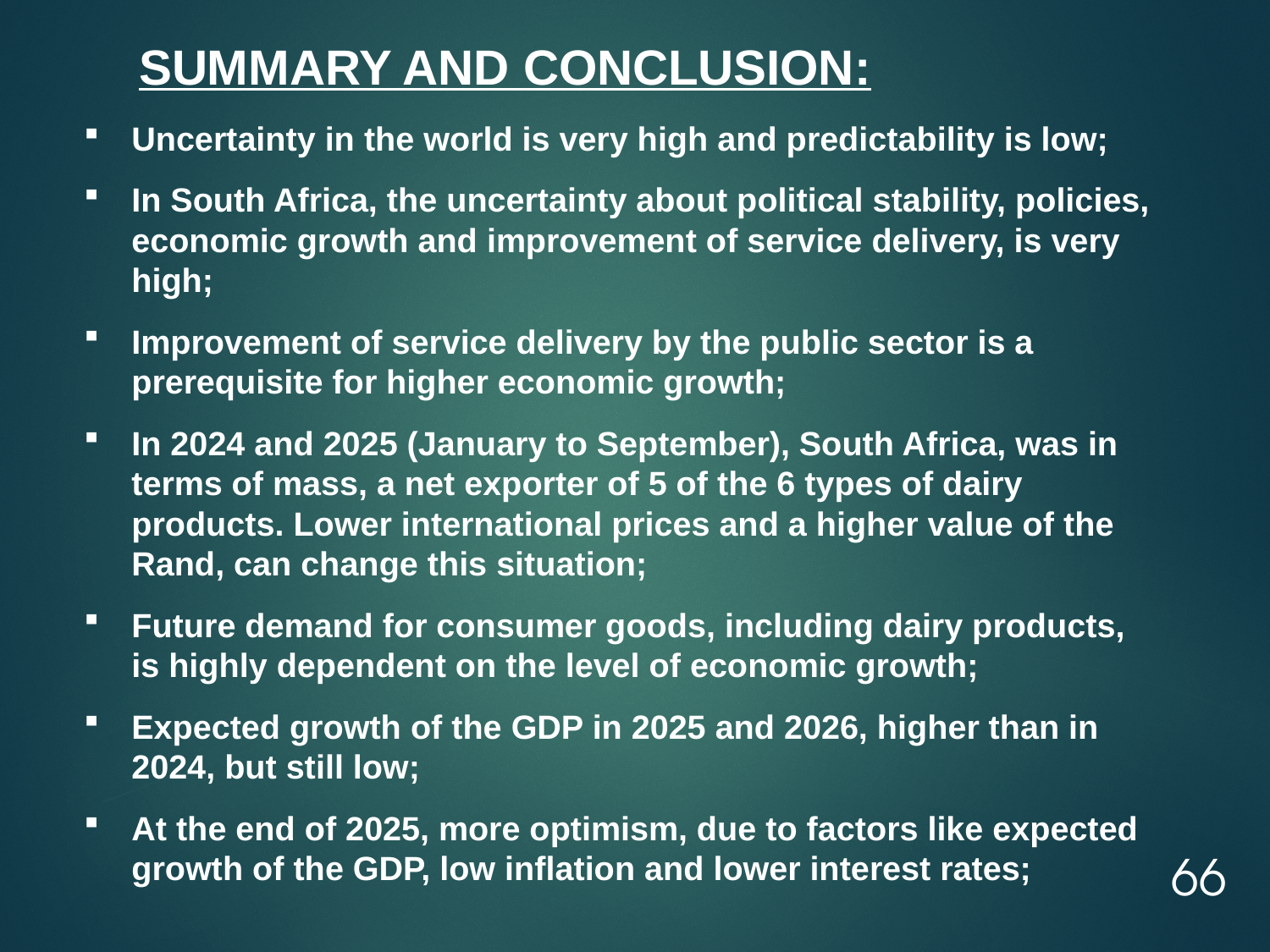

SUMMARY AND CONCLUSION:
Uncertainty in the world is very high and predictability is low;
In South Africa, the uncertainty about political stability, policies, economic growth and improvement of service delivery, is very high;
Improvement of service delivery by the public sector is a prerequisite for higher economic growth;
In 2024 and 2025 (January to September), South Africa, was in terms of mass, a net exporter of 5 of the 6 types of dairy products. Lower international prices and a higher value of the Rand, can change this situation;
Future demand for consumer goods, including dairy products, is highly dependent on the level of economic growth;
Expected growth of the GDP in 2025 and 2026, higher than in 2024, but still low;
At the end of 2025, more optimism, due to factors like expected growth of the GDP, low inflation and lower interest rates;
66